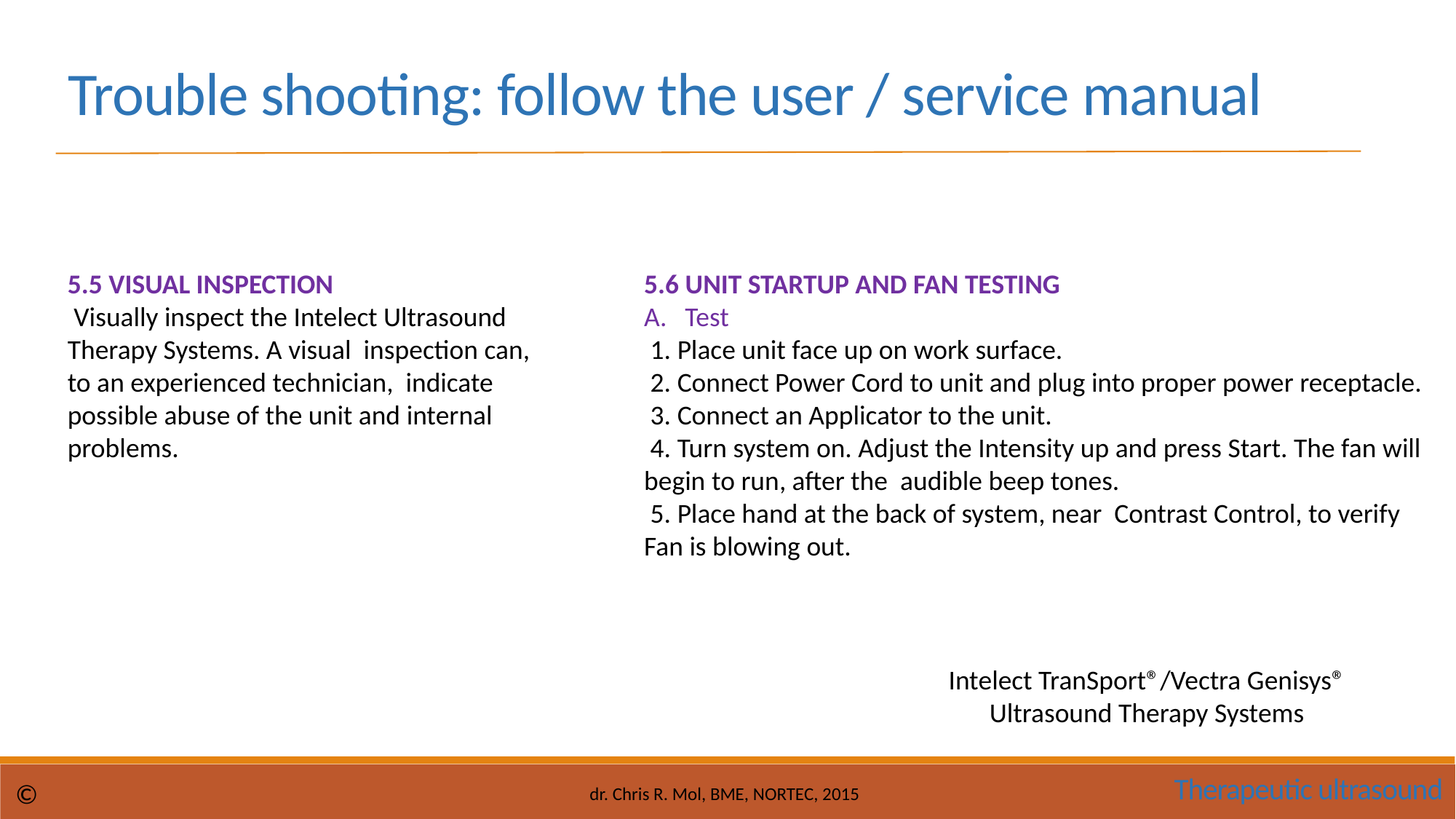

Trouble shooting: follow the user / service manual
5.5 VISUAL INSPECTION
 Visually inspect the Intelect Ultrasound Therapy Systems. A visual  inspection can, to an experienced technician,  indicate possible abuse of the unit and internal  problems.
5.6 UNIT STARTUP AND FAN TESTING
Test
 1. Place unit face up on work surface.
 2. Connect Power Cord to unit and plug into proper power receptacle.
 3. Connect an Applicator to the unit.
 4. Turn system on. Adjust the Intensity up and press Start. The fan will begin to run, after the  audible beep tones.
 5. Place hand at the back of system, near  Contrast Control, to verify Fan is blowing out.
Intelect TranSport®/Vectra Genisys® Ultrasound Therapy Systems
Therapeutic ultrasound
©
dr. Chris R. Mol, BME, NORTEC, 2015